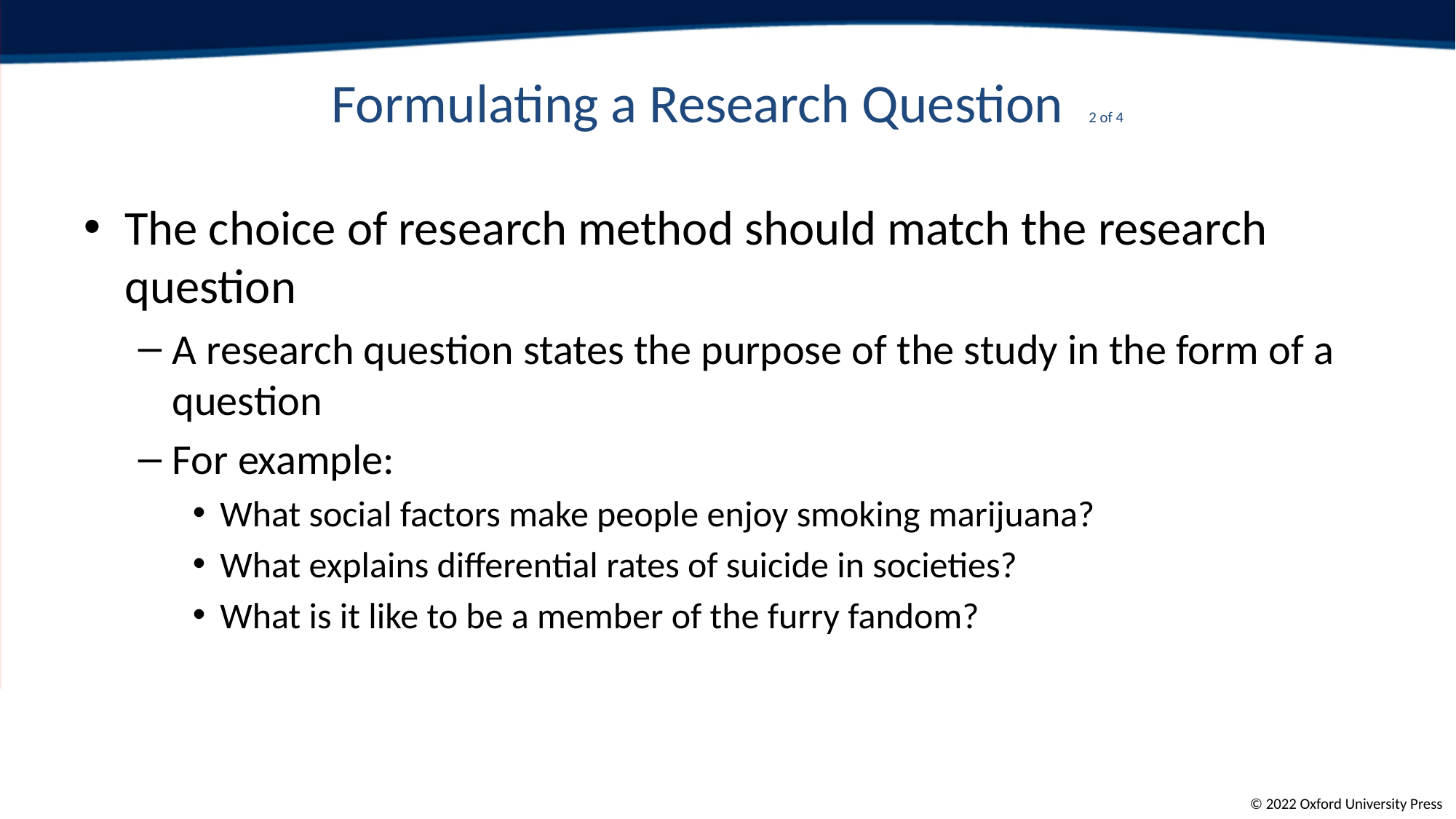

# Formulating a Research Question  2 of 4
The choice of research method should match the research question
A research question states the purpose of the study in the form of a question
For example:
What social factors make people enjoy smoking marijuana?
What explains differential rates of suicide in societies?
What is it like to be a member of the furry fandom?